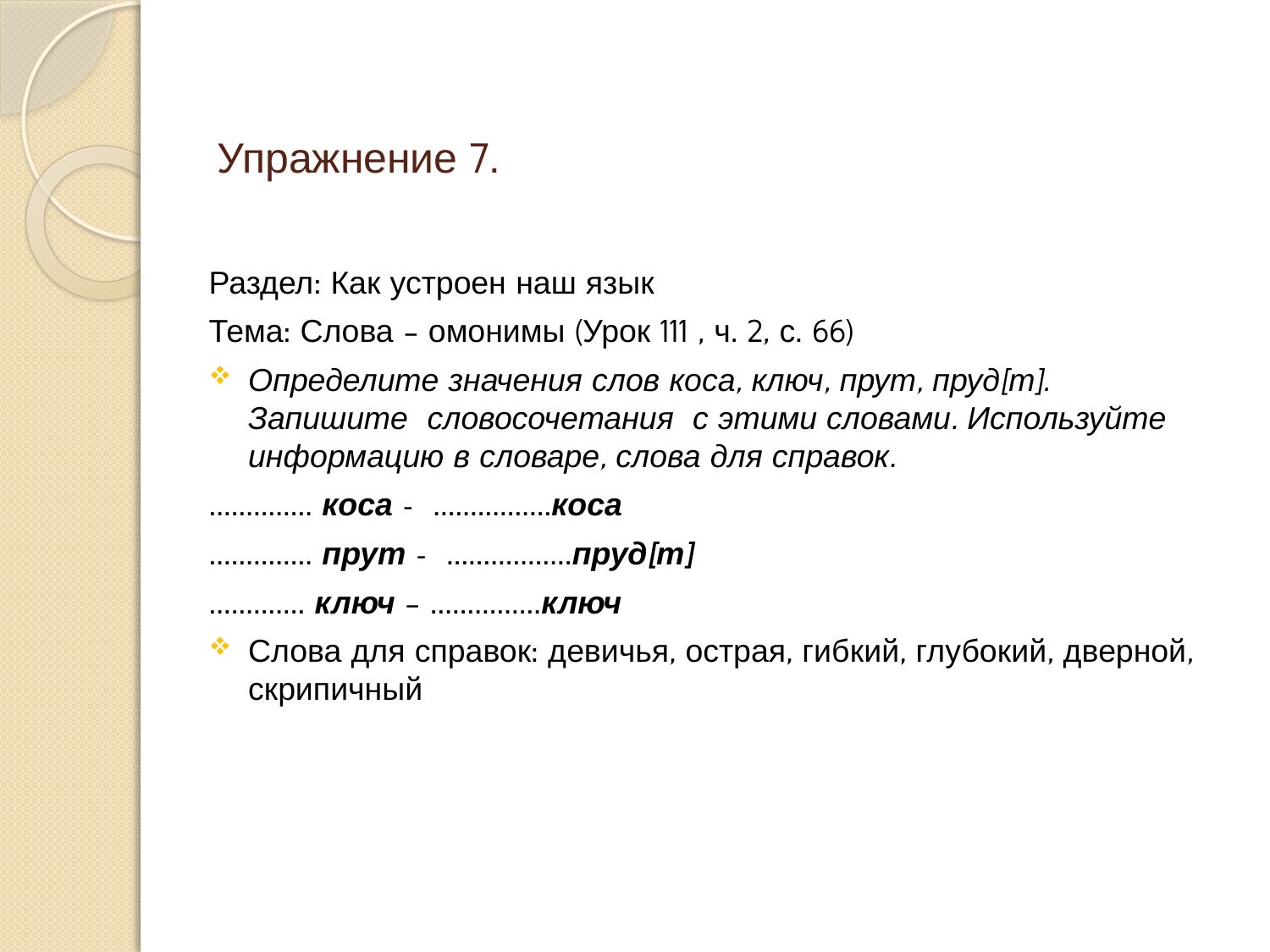

# Упражнение 7.
Раздел: Как устроен наш язык
Тема: Слова – омонимы (Урок 111 , ч. 2, с. 66)
Определите значения слов коса, ключ, прут, пруд[т]. Запишите  словосочетания  с этими словами. Используйте информацию в словаре, слова для справок.
………….. коса -  …………….коса
………….. прут -  ……………..пруд[т]
…………. ключ – ……………ключ
Слова для справок: девичья, острая, гибкий, глубокий, дверной, скрипичный